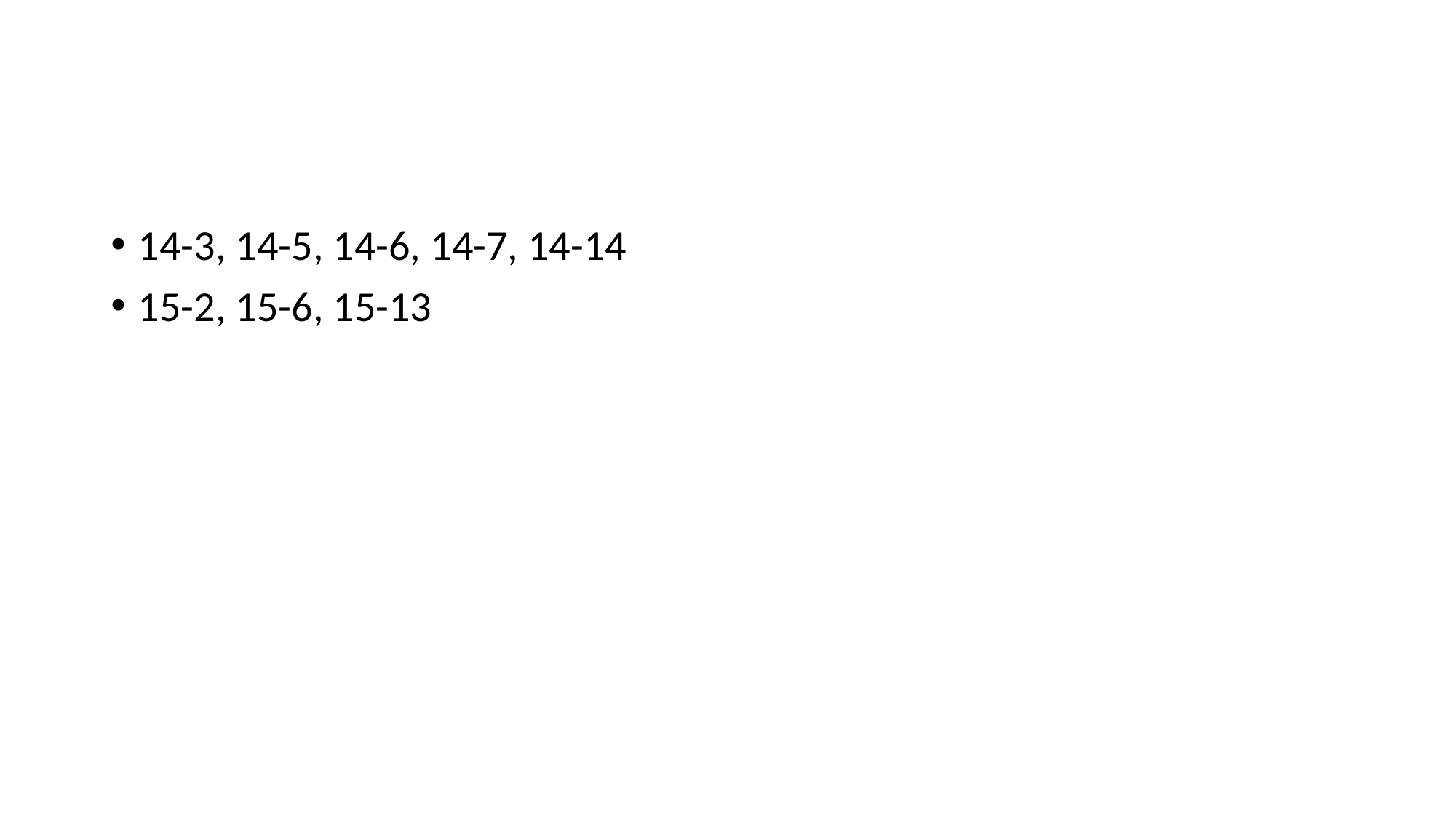

#
14-3, 14-5, 14-6, 14-7, 14-14
15-2, 15-6, 15-13